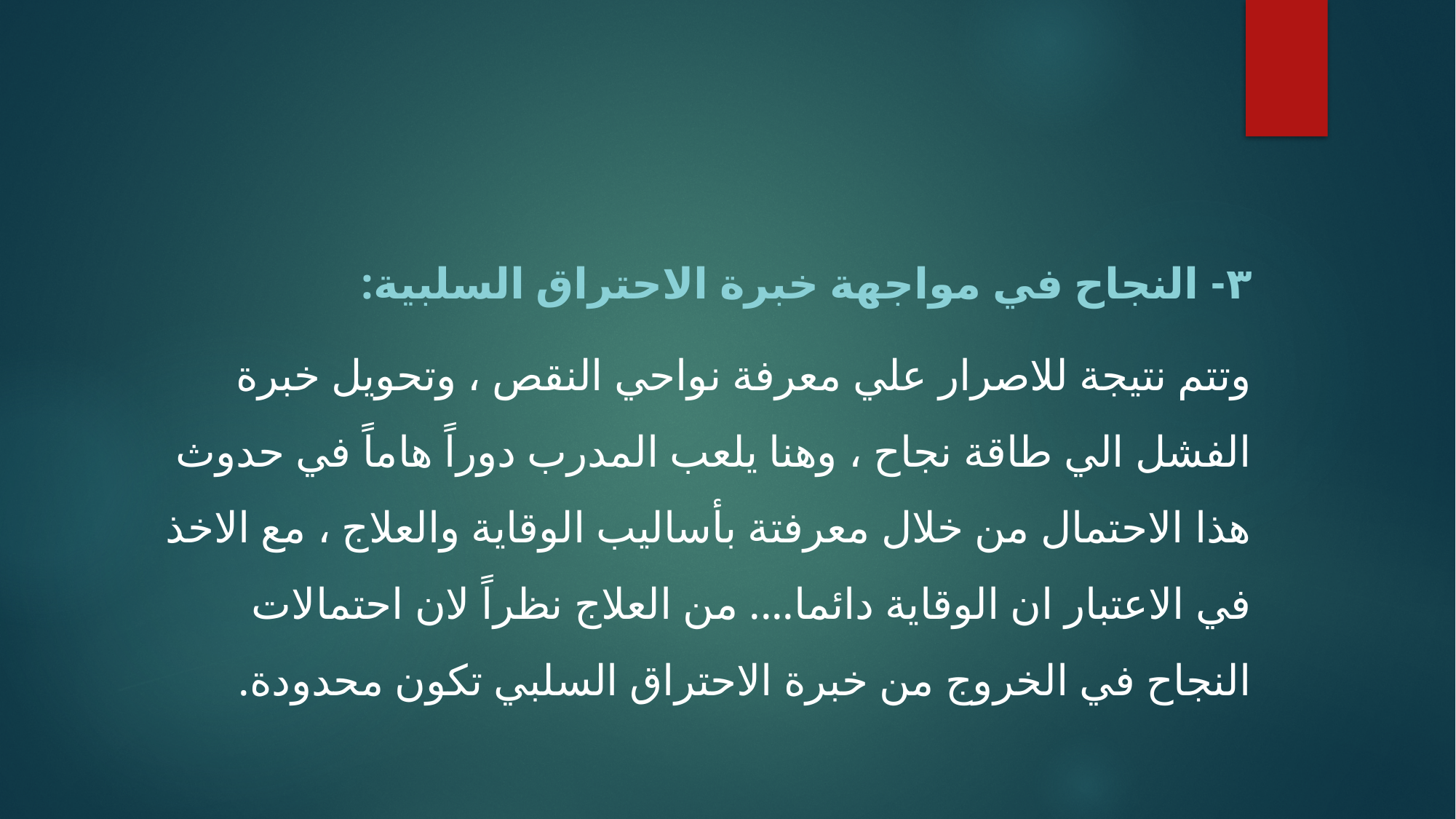

٣- النجاح في مواجهة خبرة الاحتراق السلبية:
وتتم نتيجة للاصرار علي معرفة نواحي النقص ، وتحويل خبرة الفشل الي طاقة نجاح ، وهنا يلعب المدرب دوراً هاماً في حدوث هذا الاحتمال من خلال معرفتة بأساليب الوقاية والعلاج ، مع الاخذ في الاعتبار ان الوقاية دائما.... من العلاج نظراً لان احتمالات النجاح في الخروج من خبرة الاحتراق السلبي تكون محدودة.